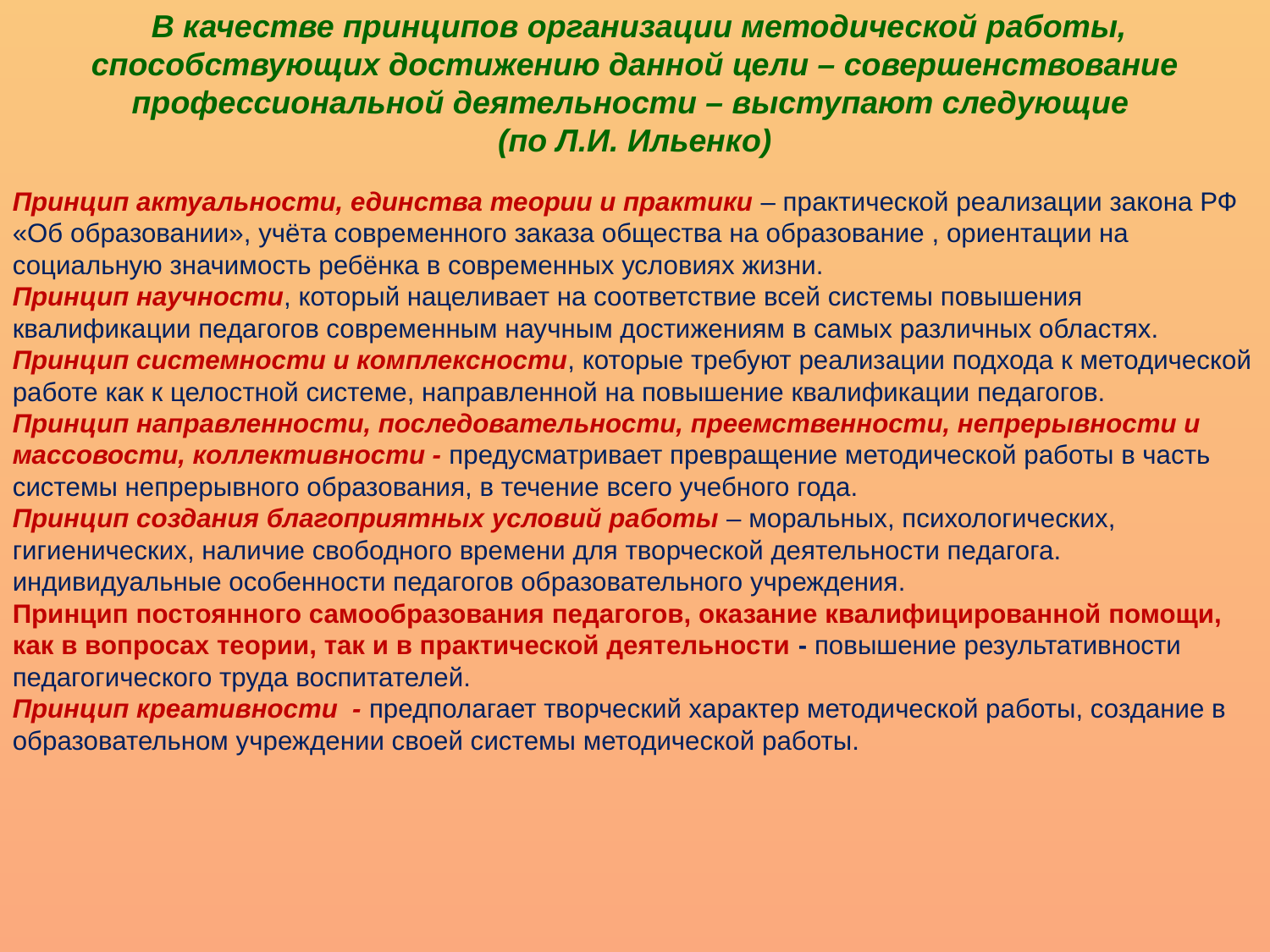

В качестве принципов организации методической работы, способствующих достижению данной цели – совершенствование профессиональной деятельности – выступают следующие
(по Л.И. Ильенко)
Принцип актуальности, единства теории и практики – практической реализации закона РФ «Об образовании», учёта современного заказа общества на образование , ориентации на социальную значимость ребёнка в современных условиях жизни.
Принцип научности, который нацеливает на соответствие всей системы повышения квалификации педагогов современным научным достижениям в самых различных областях.
Принцип системности и комплексности, которые требуют реализации подхода к методической работе как к целостной системе, направленной на повышение квалификации педагогов.
Принцип направленности, последовательности, преемственности, непрерывности и массовости, коллективности - предусматривает превращение методической работы в часть системы непрерывного образования, в течение всего учебного года.
Принцип создания благоприятных условий работы – моральных, психологических, гигиенических, наличие свободного времени для творческой деятельности педагога.
индивидуальные особенности педагогов образовательного учреждения.
Принцип постоянного самообразования педагогов, оказание квалифицированной помощи, как в вопросах теории, так и в практической деятельности - повышение результативности педагогического труда воспитателей.
Принцип креативности  - предполагает творческий характер методической работы, создание в образовательном учреждении своей системы методической работы.